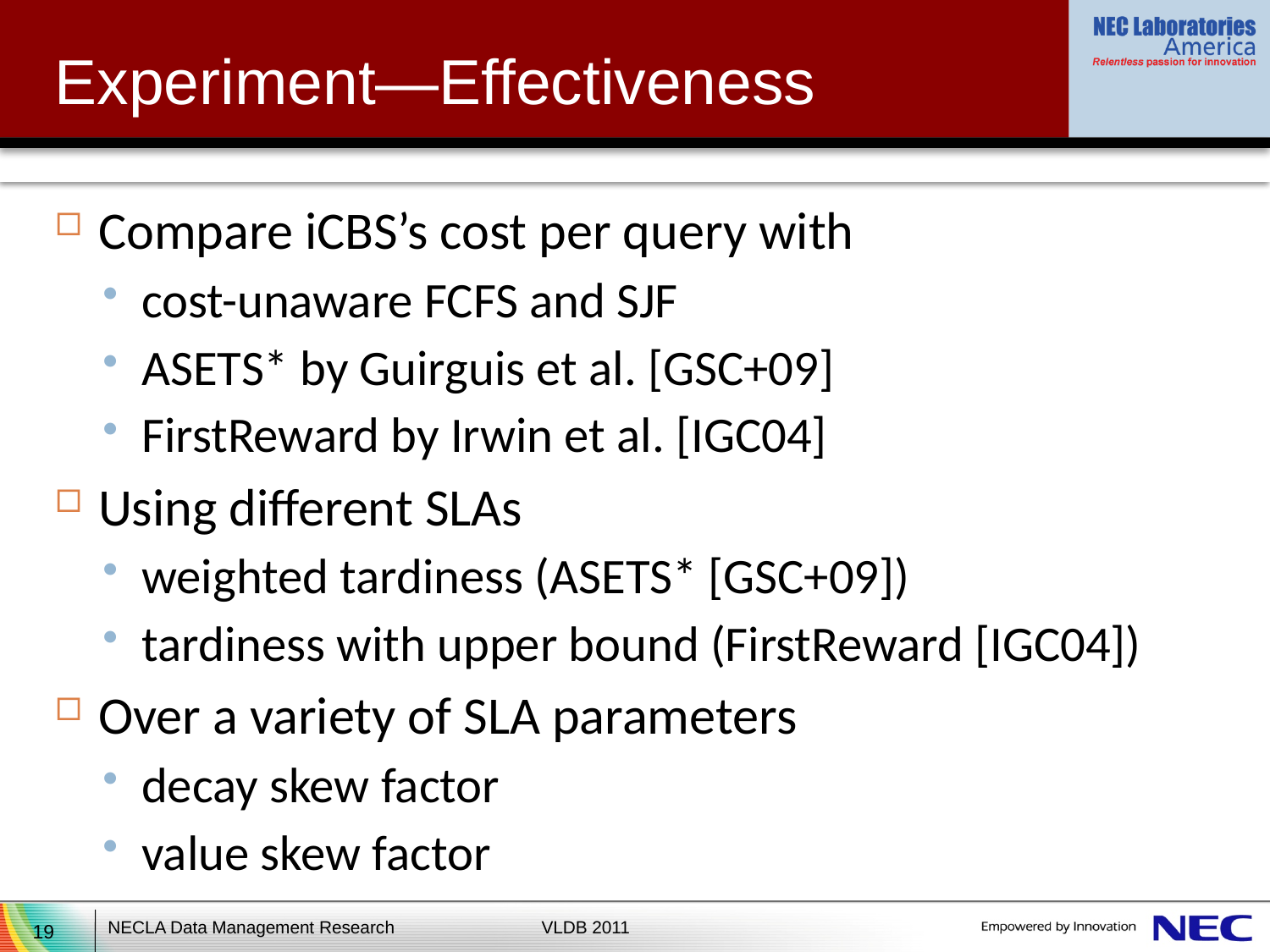

# Experiment—Effectiveness
Compare iCBS’s cost per query with
cost-unaware FCFS and SJF
ASETS* by Guirguis et al. [GSC+09]
FirstReward by Irwin et al. [IGC04]
Using different SLAs
weighted tardiness (ASETS* [GSC+09])
tardiness with upper bound (FirstReward [IGC04])
Over a variety of SLA parameters
decay skew factor
value skew factor